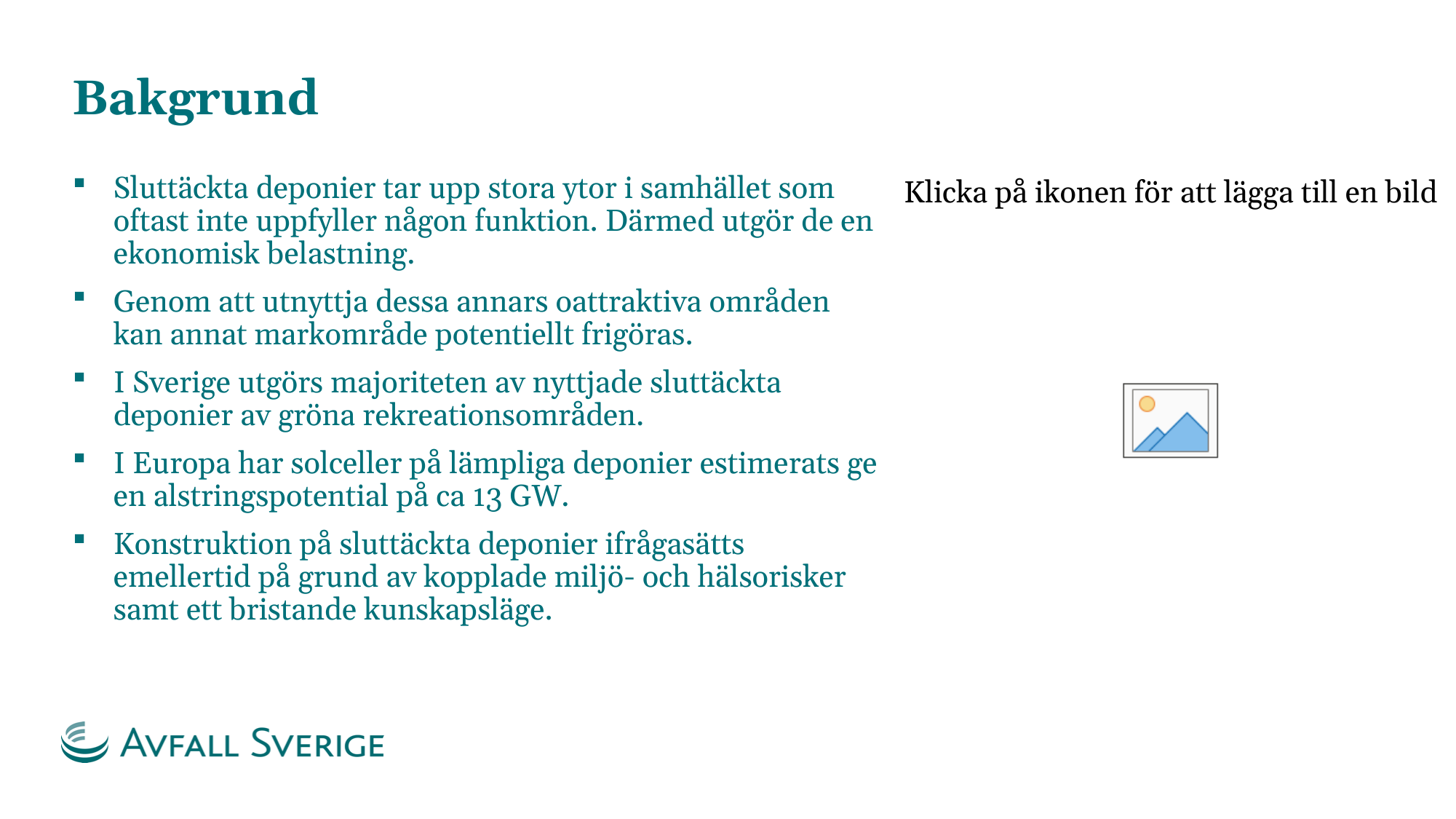

# Bakgrund
Sluttäckta deponier tar upp stora ytor i samhället som oftast inte uppfyller någon funktion. Därmed utgör de en ekonomisk belastning.
Genom att utnyttja dessa annars oattraktiva områden kan annat markområde potentiellt frigöras.
I Sverige utgörs majoriteten av nyttjade sluttäckta deponier av gröna rekreationsområden.
I Europa har solceller på lämpliga deponier estimerats ge en alstringspotential på ca 13 GW.
Konstruktion på sluttäckta deponier ifrågasätts emellertid på grund av kopplade miljö- och hälsorisker samt ett bristande kunskapsläge.